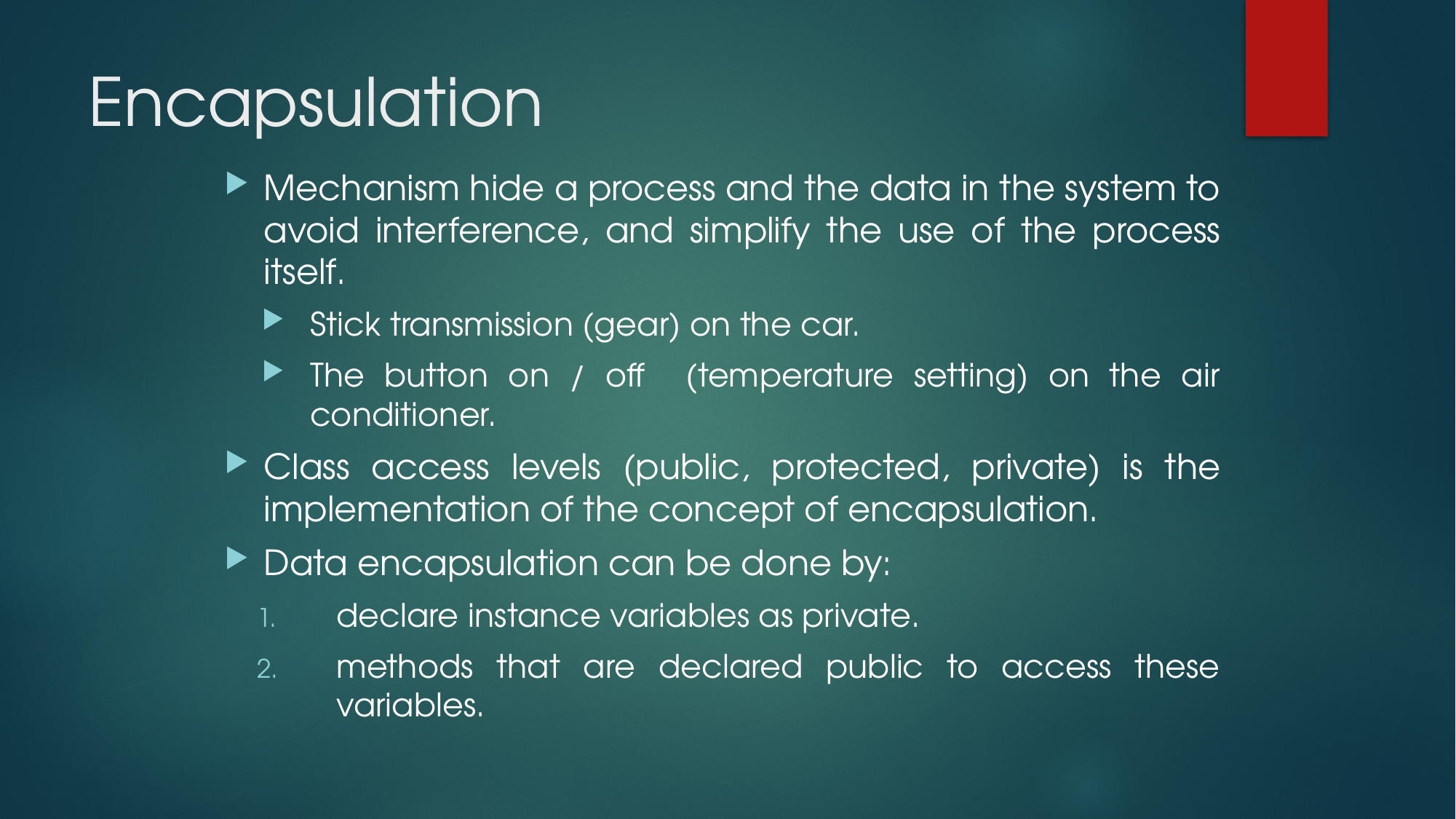

# Encapsulation
Mechanism hide a process and the data in the system to avoid interference, and simplify the use of the process itself.
Stick transmission (gear) on the car.
The button on / off  (temperature setting) on the air conditioner.
Class access levels (public, protected, private) is the implementation of the concept of encapsulation.
Data encapsulation can be done by:
declare instance variables as private.
methods that are declared public to access these variables.